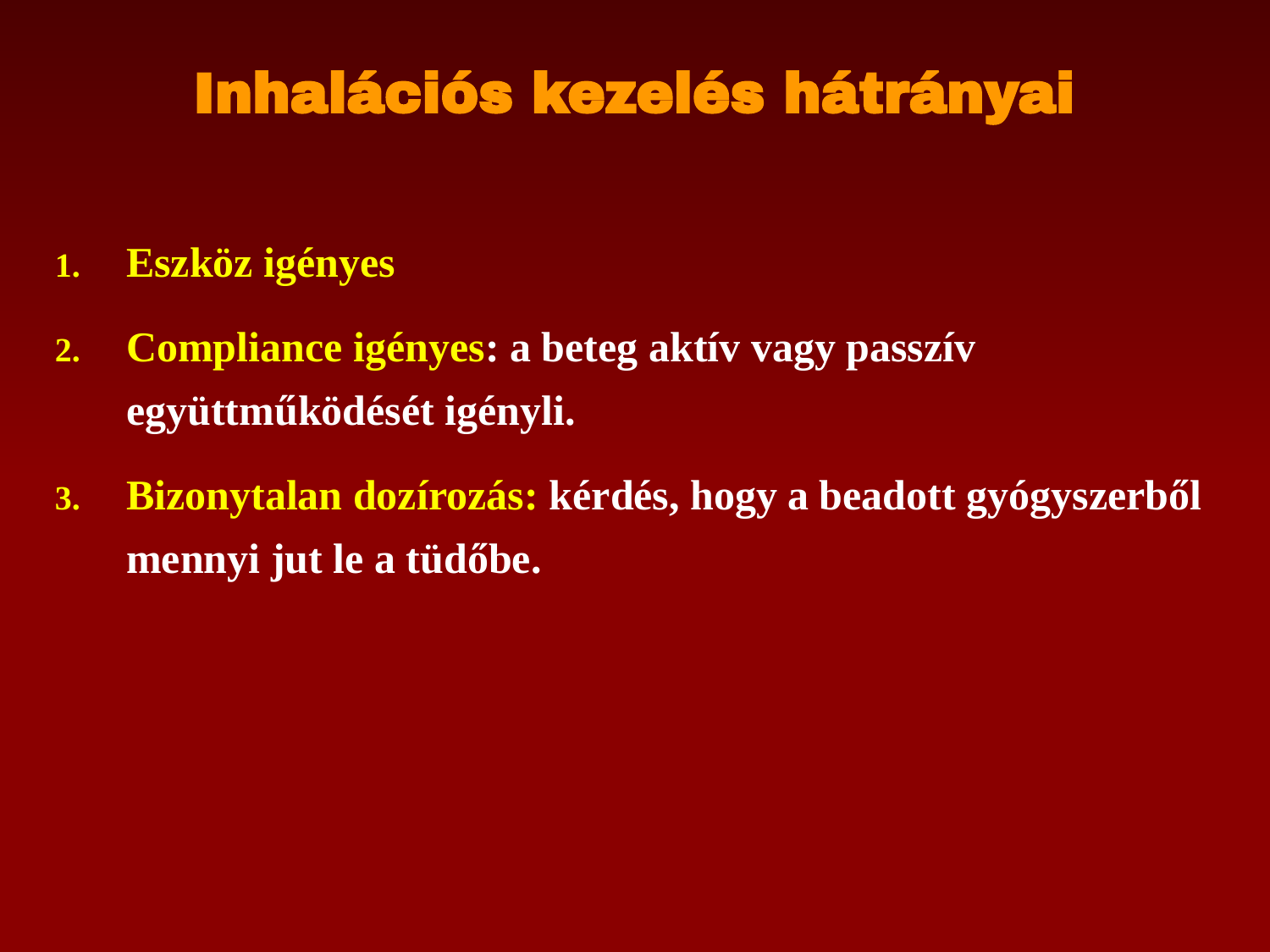

Inhalációs kezelés hátrányai
Eszköz igényes
Compliance igényes: a beteg aktív vagy passzív együttműködését igényli.
Bizonytalan dozírozás: kérdés, hogy a beadott gyógyszerből mennyi jut le a tüdőbe.